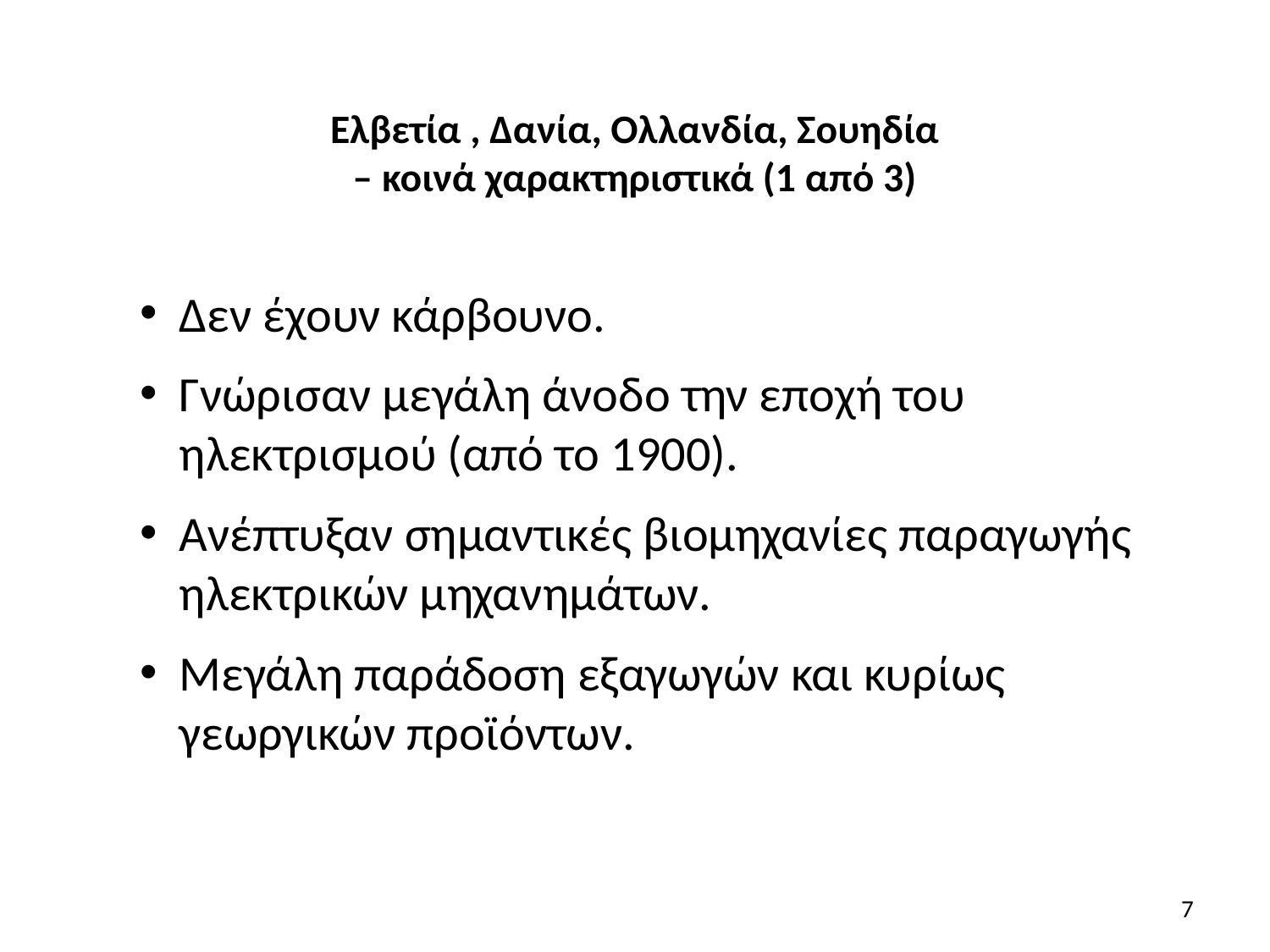

# Ελβετία , Δανία, Ολλανδία, Σουηδία – κοινά χαρακτηριστικά (1 από 3)
Δεν έχουν κάρβουνο.
Γνώρισαν μεγάλη άνοδο την εποχή του ηλεκτρισμού (από το 1900).
Ανέπτυξαν σημαντικές βιομηχανίες παραγωγής ηλεκτρικών μηχανημάτων.
Μεγάλη παράδοση εξαγωγών και κυρίως γεωργικών προϊόντων.

7